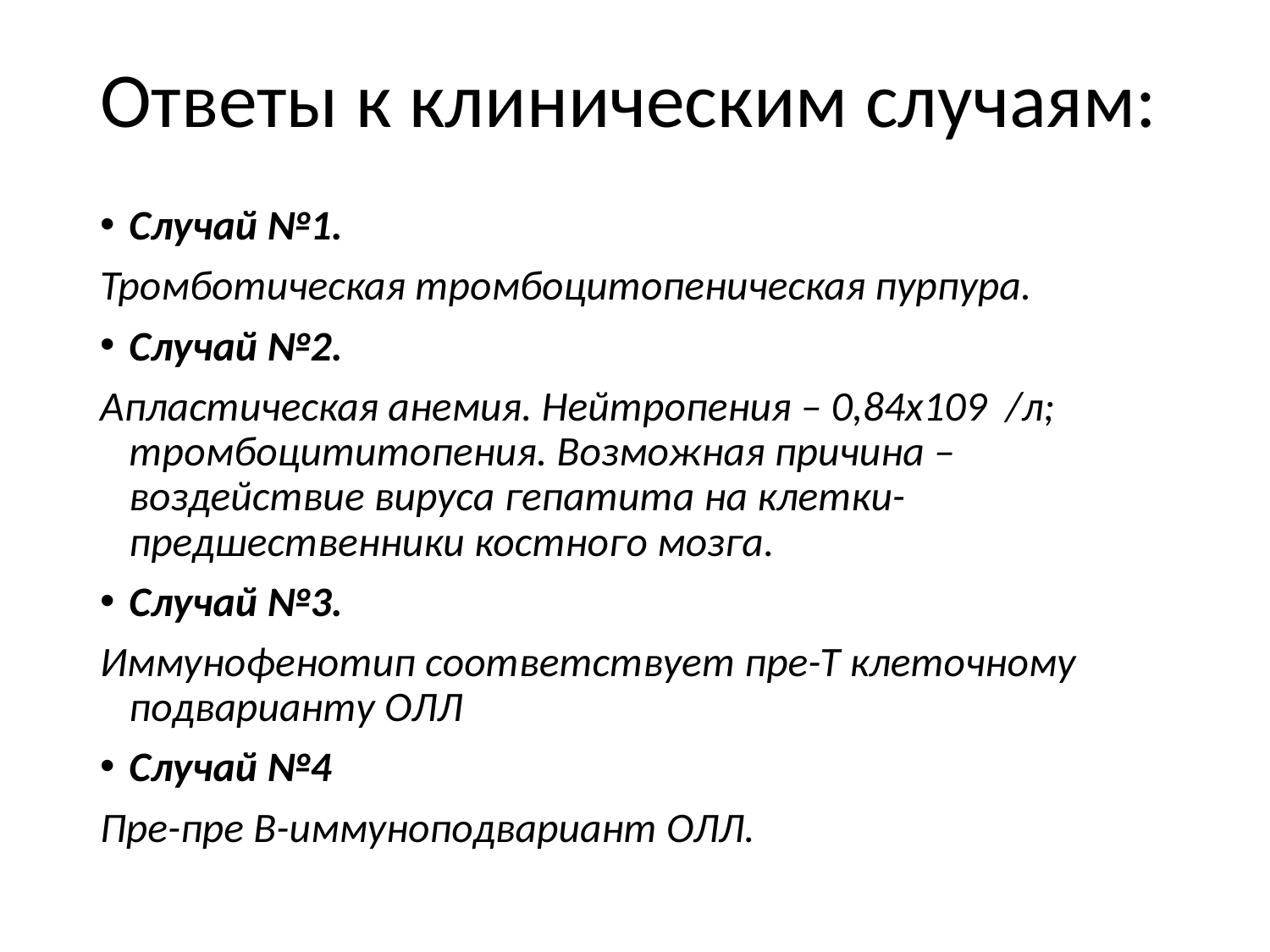

# Ответы к клиническим случаям:
Случай №1.
Тромботическая тромбоцитопеническая пурпура.
Случай №2.
Апластическая анемия. Нейтропения – 0,84х109  /л; тромбоцититопения. Возможная причина – воздействие вируса гепатита на клетки-предшественники костного мозга.
Случай №3.
Иммунофенотип соответствует пре-Т клеточному подварианту ОЛЛ
Случай №4
Пре-пре В-иммуноподвариант ОЛЛ.